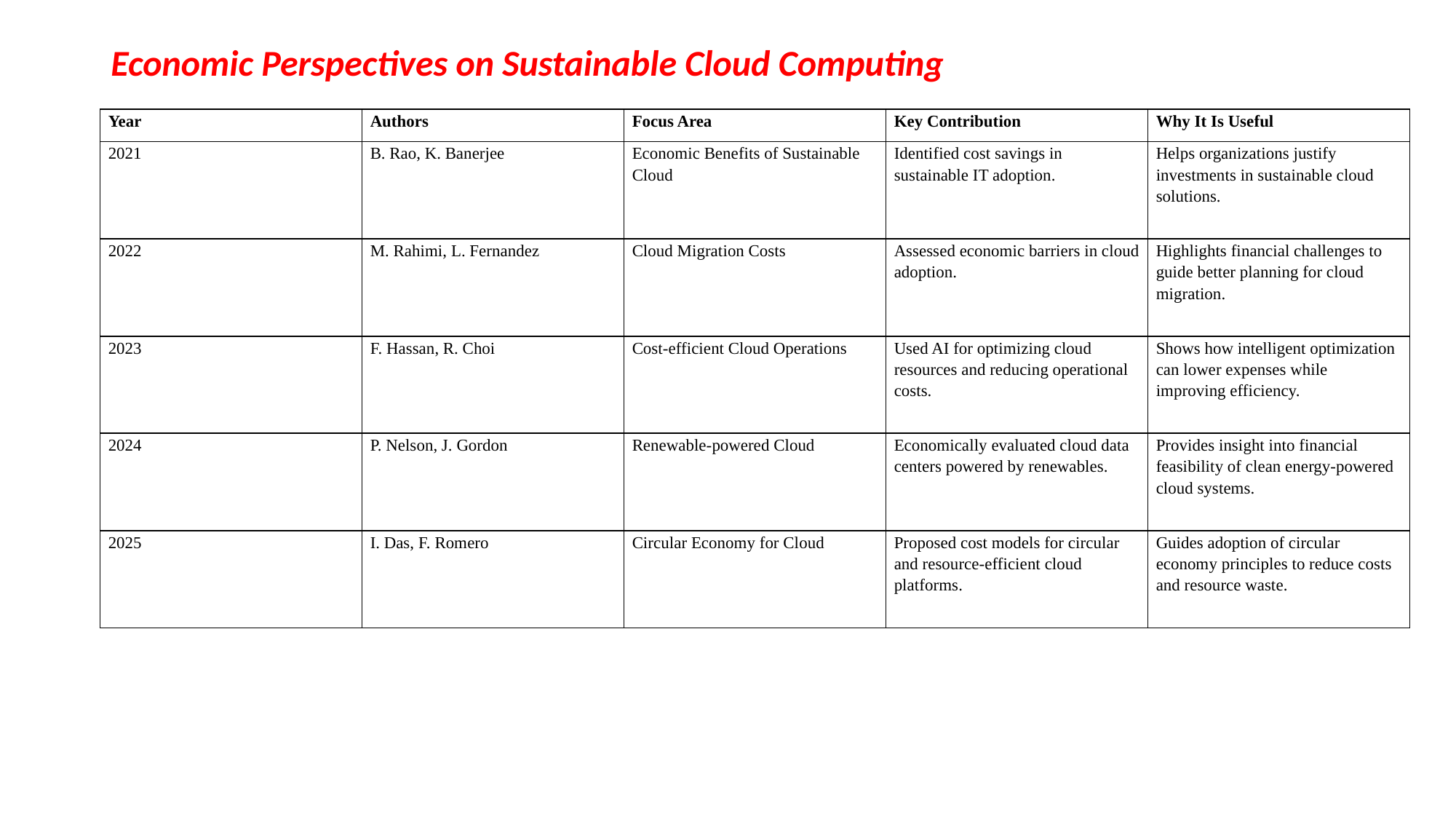

# Economic Perspectives on Sustainable Cloud Computing
| Year | Authors | Focus Area | Key Contribution | Why It Is Useful |
| --- | --- | --- | --- | --- |
| 2021 | B. Rao, K. Banerjee | Economic Benefits of Sustainable Cloud | Identified cost savings in sustainable IT adoption. | Helps organizations justify investments in sustainable cloud solutions. |
| 2022 | M. Rahimi, L. Fernandez | Cloud Migration Costs | Assessed economic barriers in cloud adoption. | Highlights financial challenges to guide better planning for cloud migration. |
| 2023 | F. Hassan, R. Choi | Cost-efficient Cloud Operations | Used AI for optimizing cloud resources and reducing operational costs. | Shows how intelligent optimization can lower expenses while improving efficiency. |
| 2024 | P. Nelson, J. Gordon | Renewable-powered Cloud | Economically evaluated cloud data centers powered by renewables. | Provides insight into financial feasibility of clean energy-powered cloud systems. |
| 2025 | I. Das, F. Romero | Circular Economy for Cloud | Proposed cost models for circular and resource-efficient cloud platforms. | Guides adoption of circular economy principles to reduce costs and resource waste. |